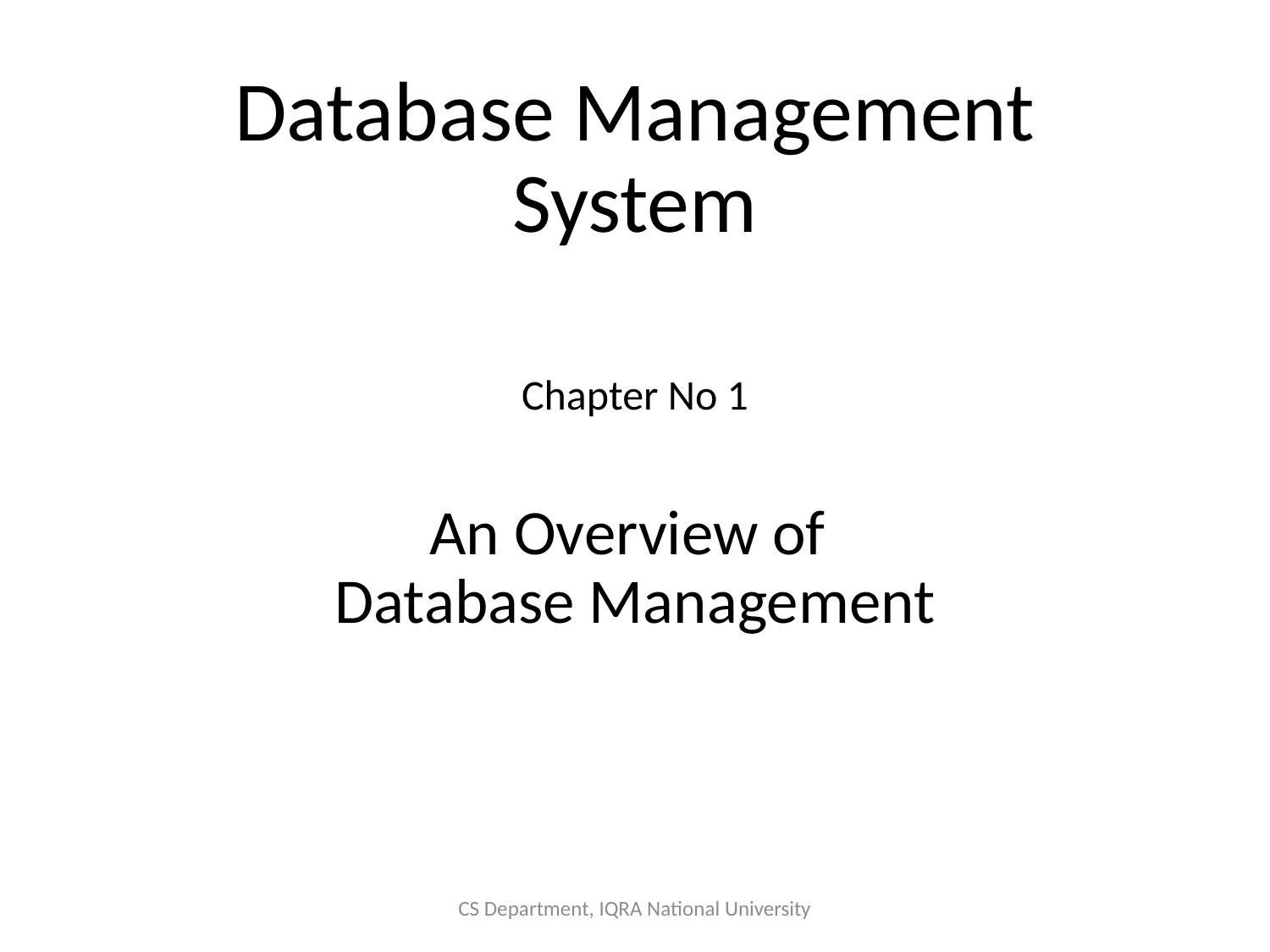

# Database Management System

Chapter No 1

An Overview of
Database Management

CS Department, IQRA National University